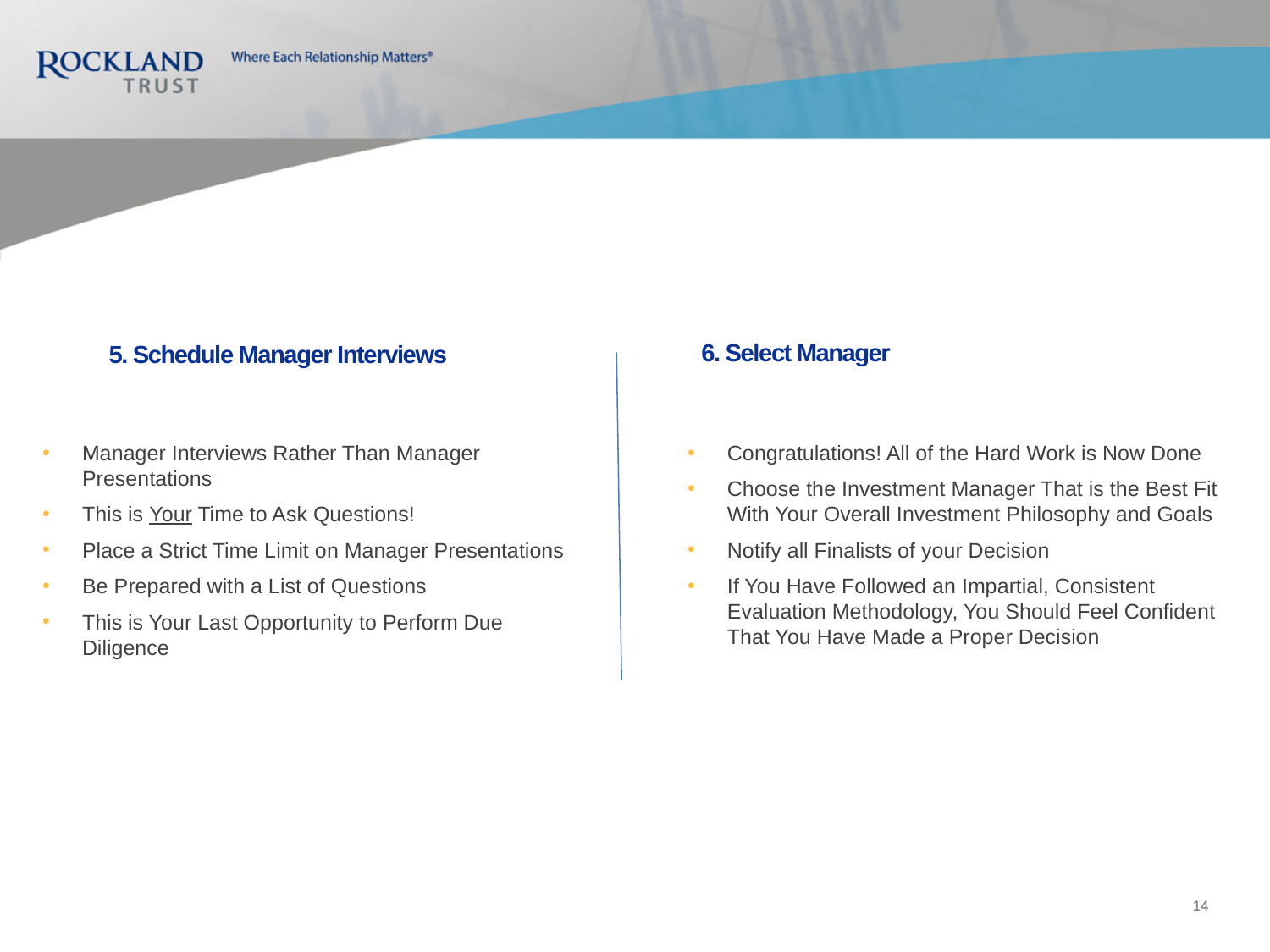

# 5. Schedule Manager Interviews
6. Select Manager
Manager Interviews Rather Than Manager Presentations
This is Your Time to Ask Questions!
Place a Strict Time Limit on Manager Presentations
Be Prepared with a List of Questions
This is Your Last Opportunity to Perform Due Diligence

Congratulations! All of the Hard Work is Now Done
Choose the Investment Manager That is the Best Fit With Your Overall Investment Philosophy and Goals
Notify all Finalists of your Decision
If You Have Followed an Impartial, Consistent Evaluation Methodology, You Should Feel Confident That You Have Made a Proper Decision